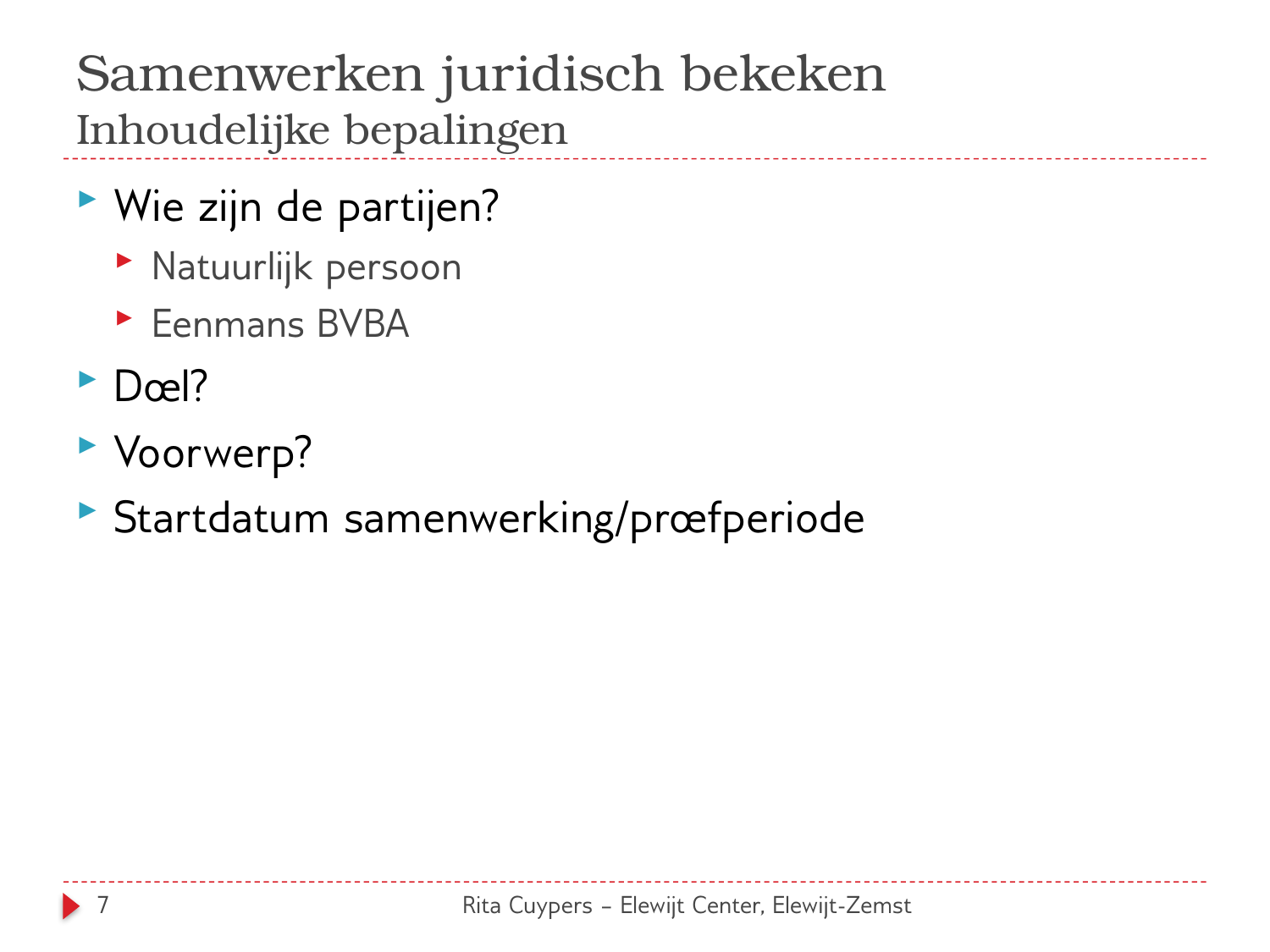

# Samenwerken juridisch bekeken Inhoudelijke bepalingen
Wie zijn de partijen?
Natuurlijk persoon
Eenmans BVBA
Doel?
Voorwerp?
Startdatum samenwerking/proefperiode

7
Rita Cuypers – Elewijt Center, Elewijt-Zemst